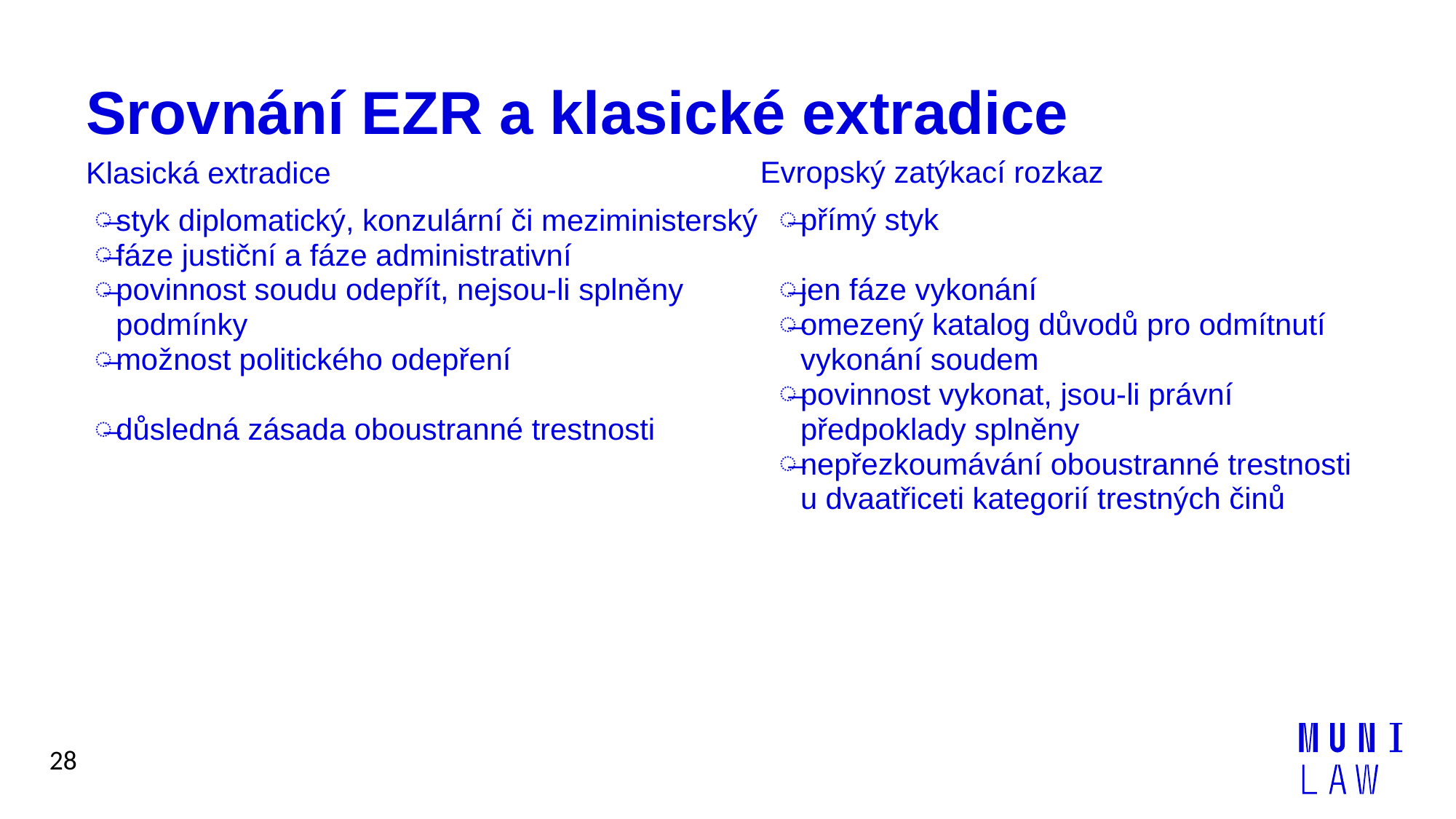

# Srovnání EZR a klasické extradice
Evropský zatýkací rozkaz
Klasická extradice
přímý styk

jen fáze vykonání
omezený katalog důvodů pro odmítnutí vykonání soudem
povinnost vykonat, jsou-li právní předpoklady splněny
nepřezkoumávání oboustranné trestnosti u dvaatřiceti kategorií trestných činů
styk diplomatický, konzulární či meziministerský
fáze justiční a fáze administrativní
povinnost soudu odepřít, nejsou-li splněny podmínky
možnost politického odepření

důsledná zásada oboustranné trestnosti
28